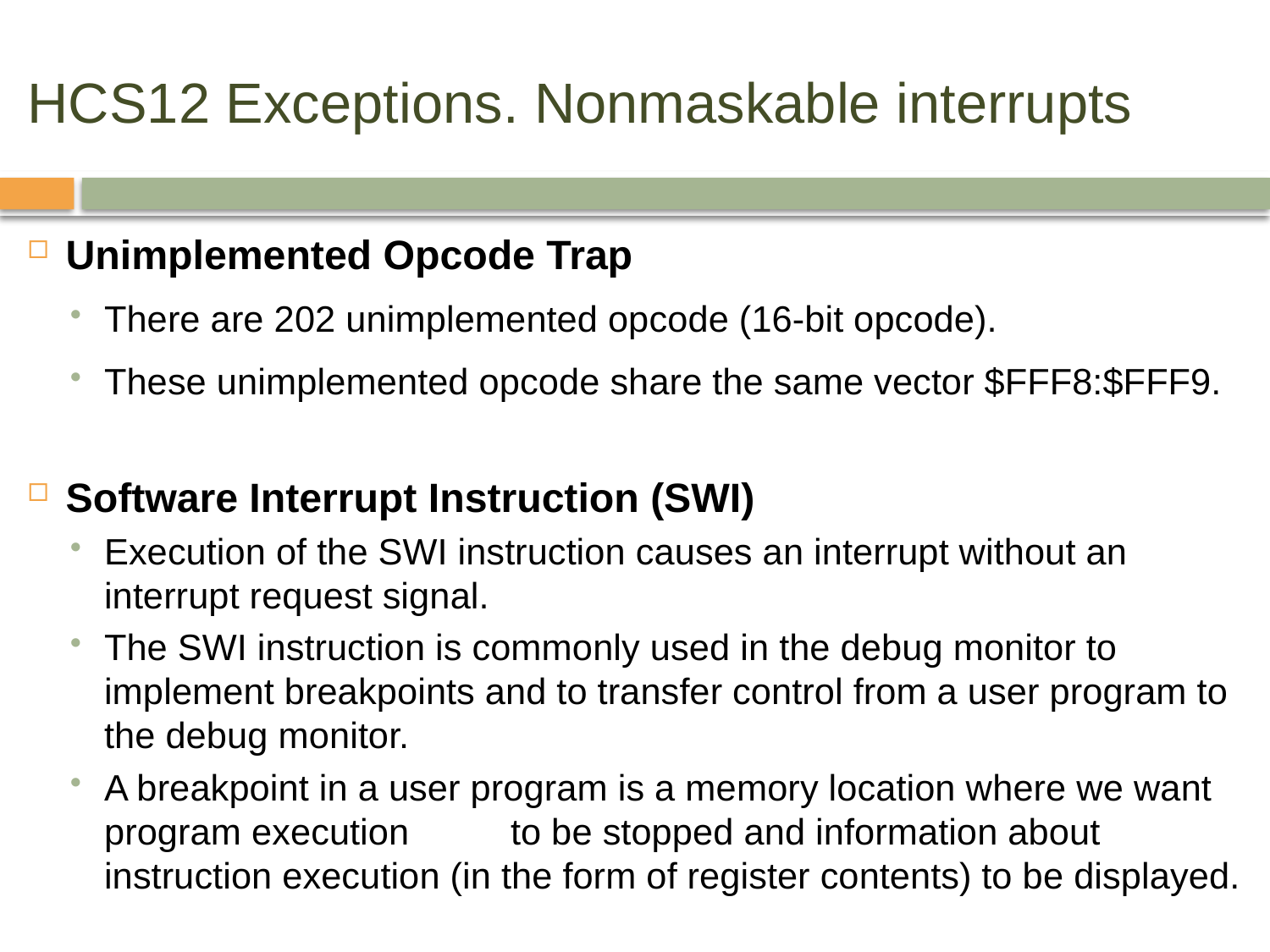

# HCS12 Exceptions. Nonmaskable interrupts
Unimplemented Opcode Trap
There are 202 unimplemented opcode (16-bit opcode).
These unimplemented opcode share the same vector $FFF8:$FFF9.

Software Interrupt Instruction (SWI)
Execution of the SWI instruction causes an interrupt without an interrupt request signal.
The SWI instruction is commonly used in the debug monitor to implement breakpoints and to transfer control from a user program to the debug monitor.
A breakpoint in a user program is a memory location where we want program execution 	to be stopped and information about instruction execution (in the form of register contents) to be displayed.